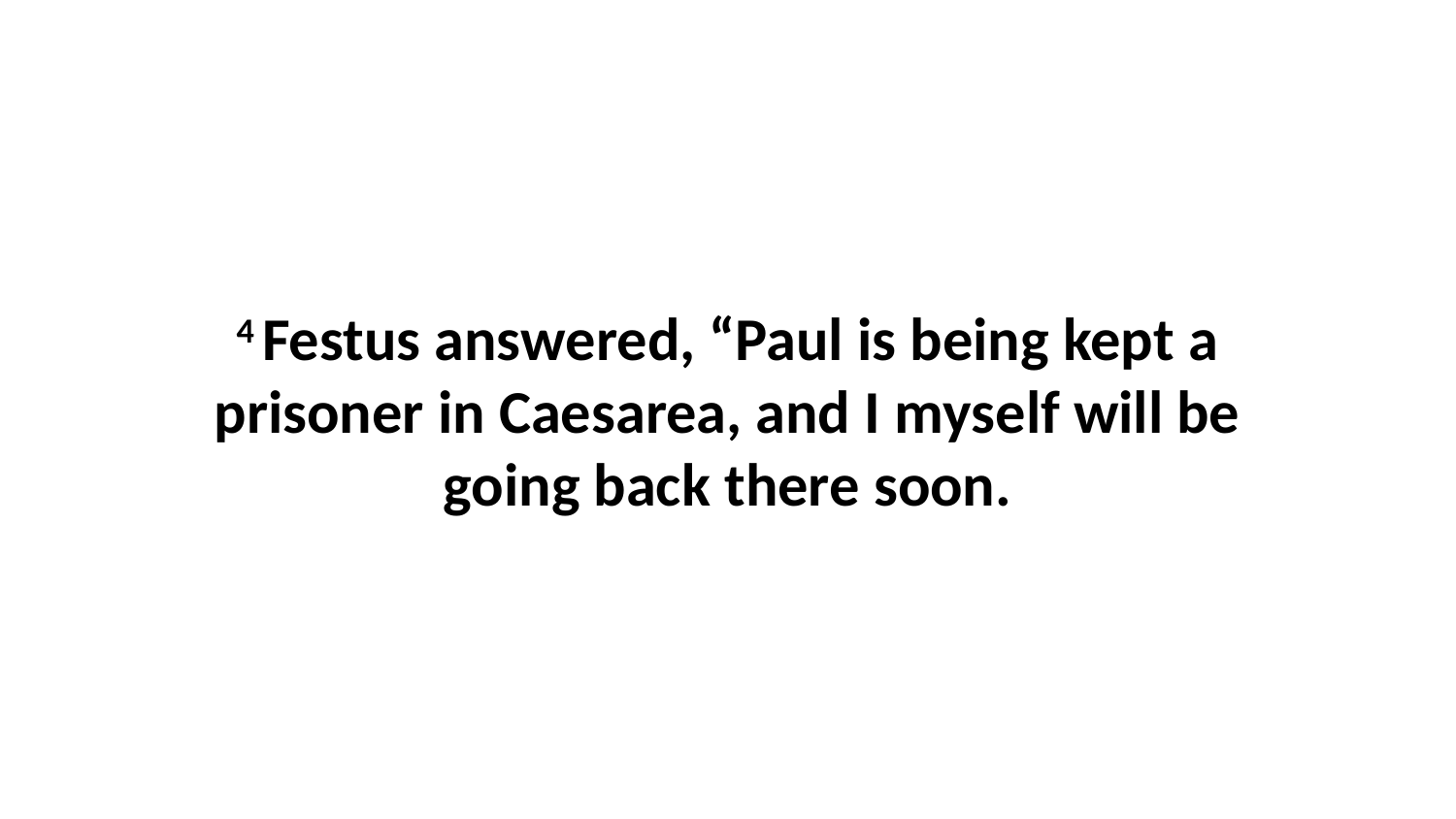

4 Festus answered, “Paul is being kept a prisoner in Caesarea, and I myself will be going back there soon.